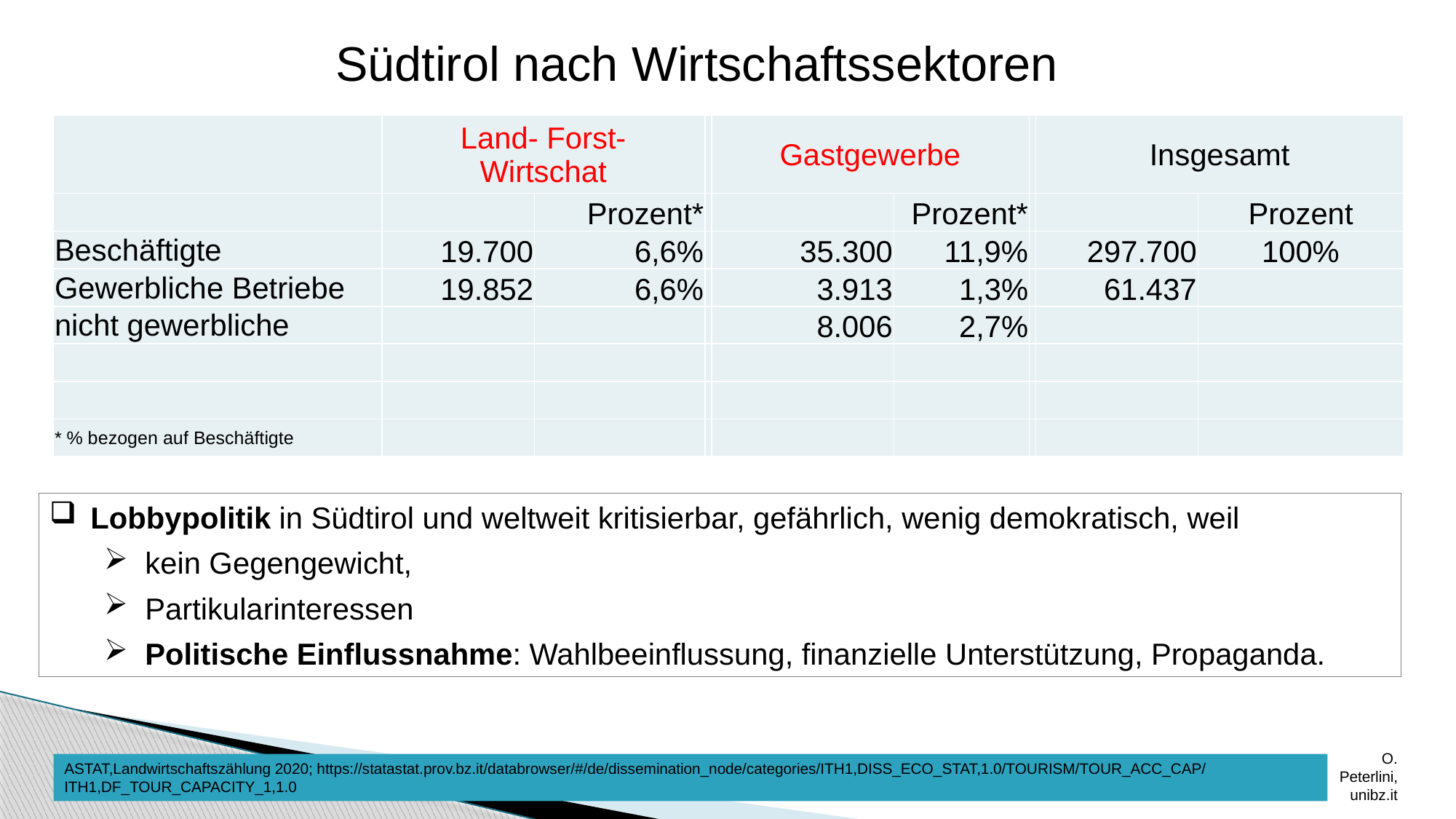

Südtirol nach Wirtschaftssektoren
|  | Land- Forst- Wirtschat |  |  | Gastgewerbe |  |  | Insgesamt |  |
| --- | --- | --- | --- | --- | --- | --- | --- | --- |
|  |  | Prozent\* |  |  | Prozent\* |  |  | Prozent |
| Beschäftigte | 19.700 | 6,6% |  | 35.300 | 11,9% |  | 297.700 | 100% |
| Gewerbliche Betriebe | 19.852 | 6,6% |  | 3.913 | 1,3% |  | 61.437 |  |
| nicht gewerbliche |  |  |  | 8.006 | 2,7% |  |  |  |
|  |  |  |  |  |  |  |  |  |
|  |  |  |  |  |  |  |  |  |
| \* % bezogen auf Beschäftigte |  |  |  |  |  |  |  |  |
Lobbypolitik in Südtirol und weltweit kritisierbar, gefährlich, wenig demokratisch, weil
kein Gegengewicht,
Partikularinteressen
Politische Einflussnahme: Wahlbeeinflussung, finanzielle Unterstützung, Propaganda.
ASTAT,Landwirtschaftszählung 2020; https://statastat.prov.bz.it/databrowser/#/de/dissemination_node/categories/ITH1,DISS_ECO_STAT,1.0/TOURISM/TOUR_ACC_CAP/ITH1,DF_TOUR_CAPACITY_1,1.0
O. Peterlini, unibz.it